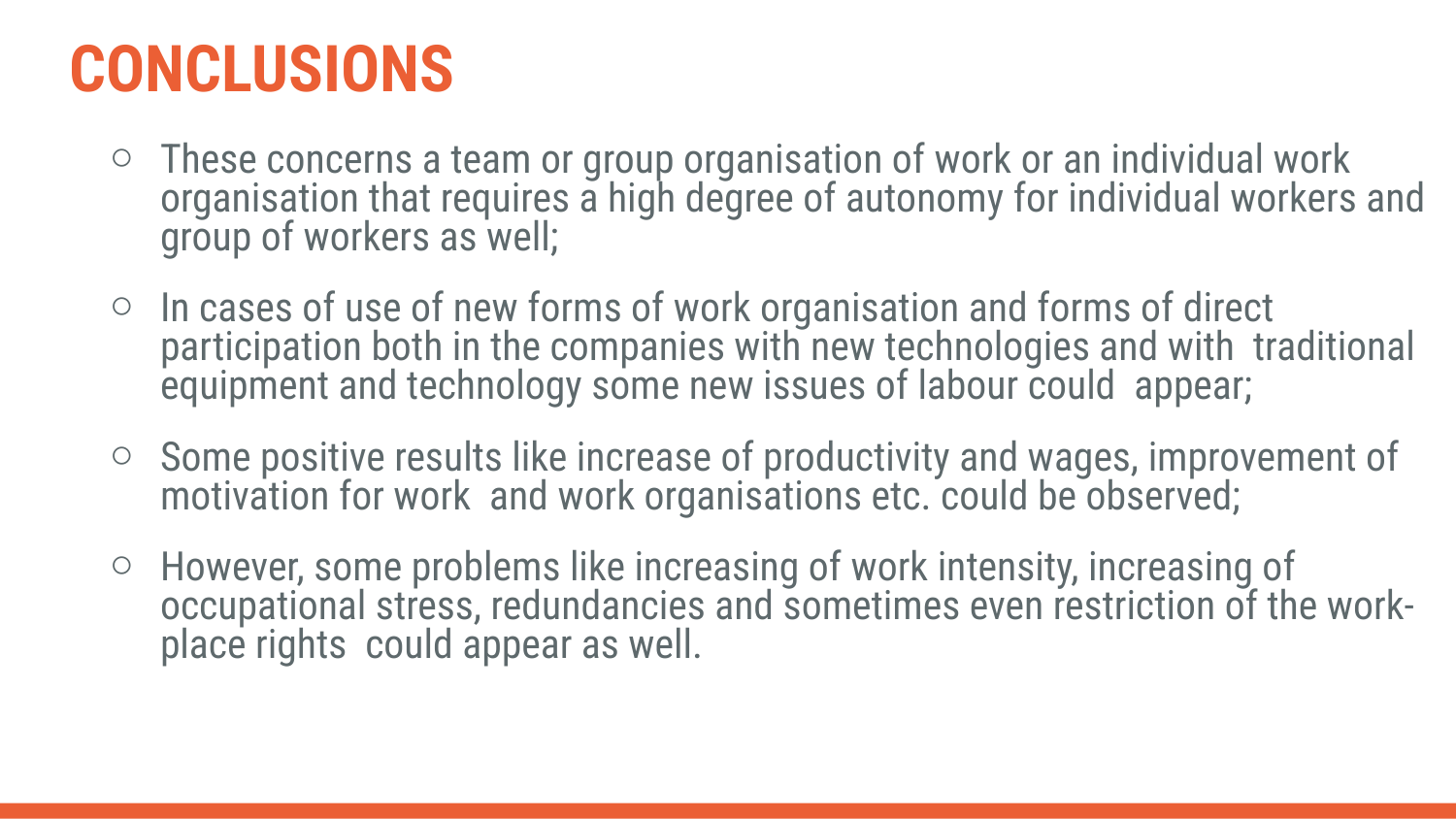

# CONCLUSIONS
These concerns a team or group organisation of work or an individual work organisation that requires a high degree of autonomy for individual workers and group of workers as well;
In cases of use of new forms of work organisation and forms of direct participation both in the companies with new technologies and with  traditional equipment and technology some new issues of labour could  appear;
Some positive results like increase of productivity and wages, improvement of motivation for work  and work organisations etc. could be observed;
However, some problems like increasing of work intensity, increasing of occupational stress, redundancies and sometimes even restriction of the work-place rights  could appear as well.